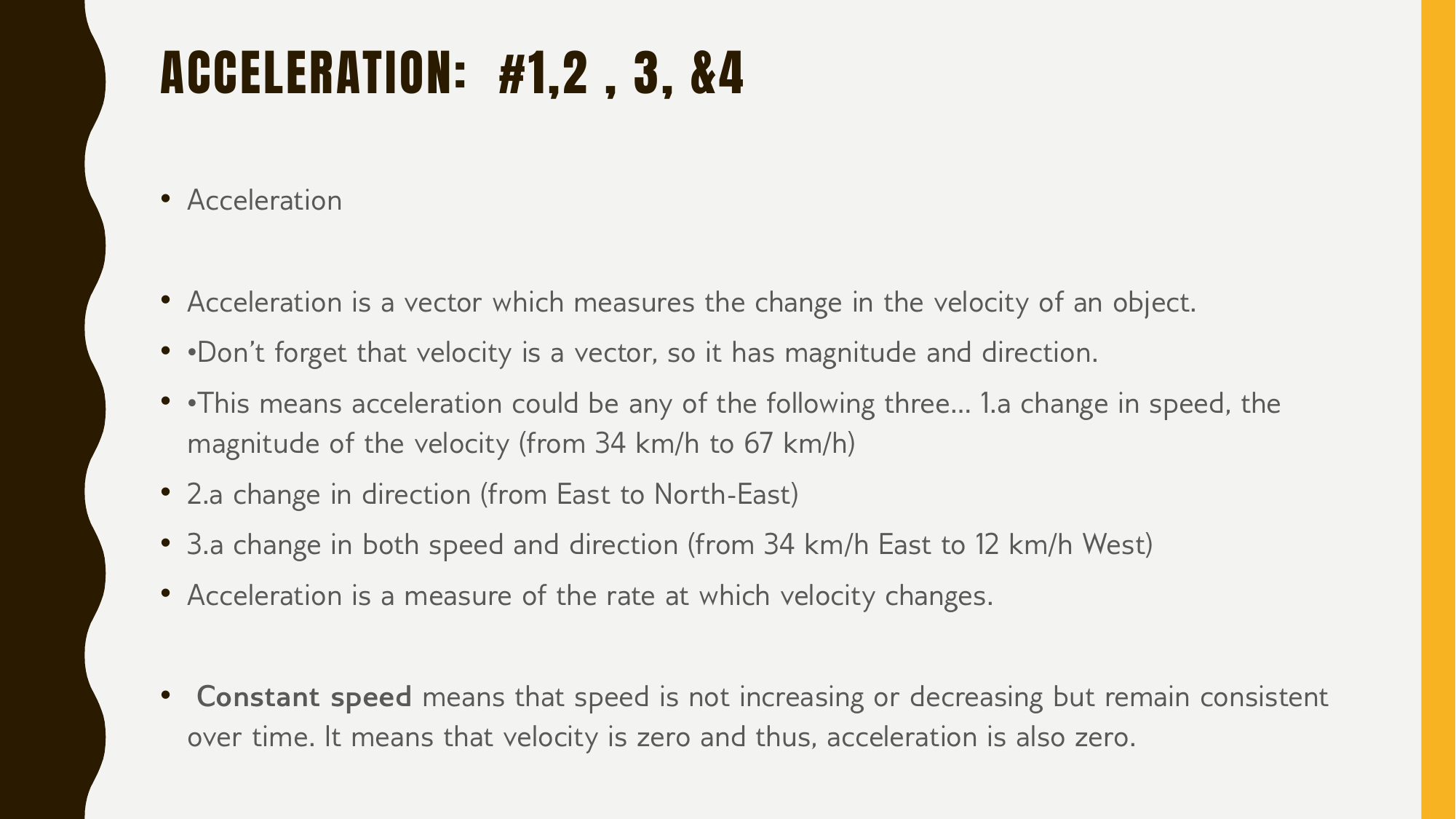

# Acceleration:  #1,2 , 3, &4
Acceleration

Acceleration is a vector which measures the change in the velocity of an object.
•Don’t forget that velocity is a vector, so it has magnitude and direction.
•This means acceleration could be any of the following three… 1.a change in speed, the magnitude of the velocity (from 34 km/h to 67 km/h)
2.a change in direction (from East to North-East)
3.a change in both speed and direction (from 34 km/h East to 12 km/h West)
Acceleration is a measure of the rate at which velocity changes.

 Constant speed means that speed is not increasing or decreasing but remain consistent over time. It means that velocity is zero and thus, acceleration is also zero.